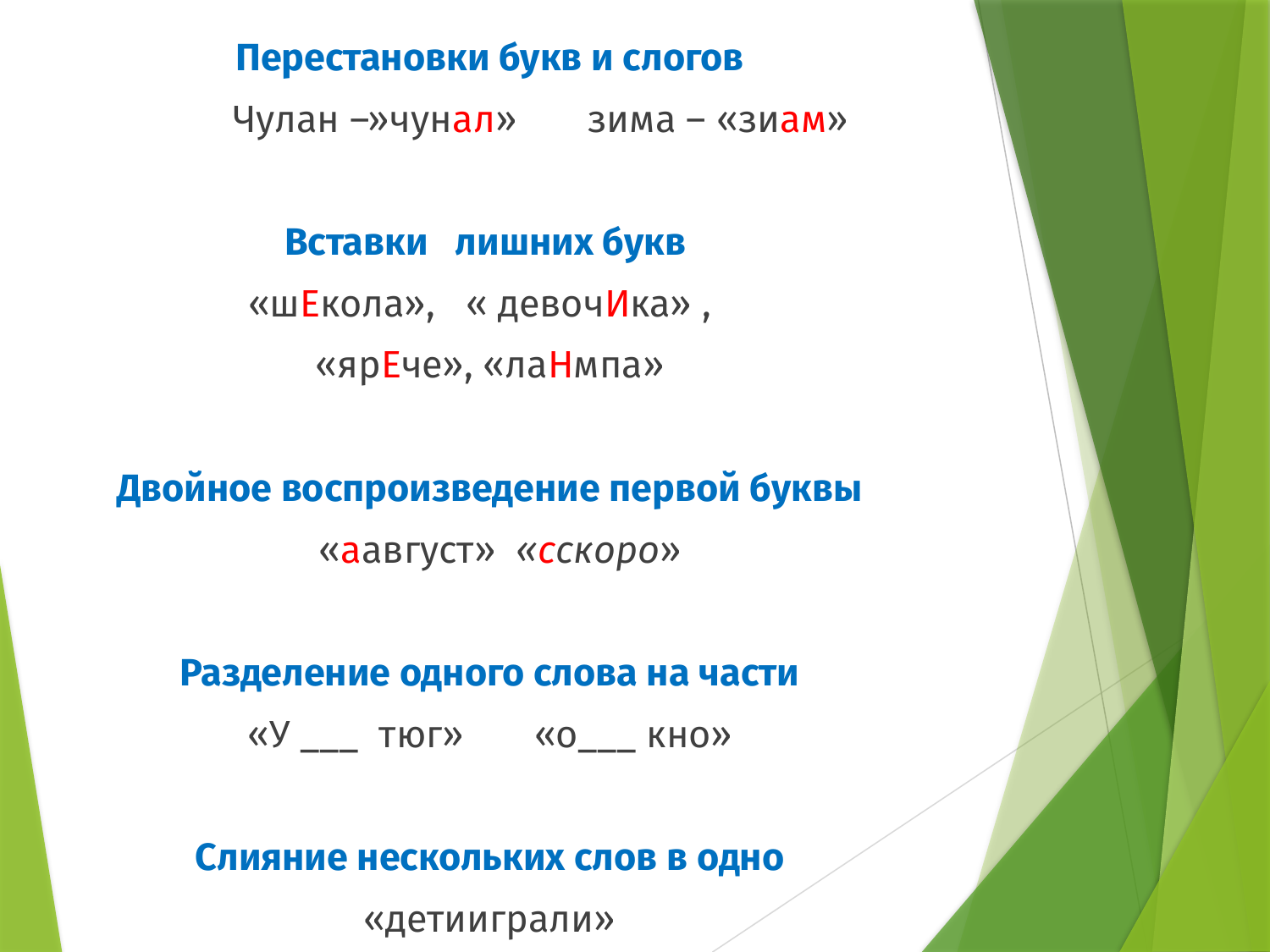

Перестановки букв и слогов
          Чулан –»чунал»       зима – «зиам»

Вставки   лишних букв
«шЕкола»,   « девочИка» ,
«ярЕче», «лаНмпа»

Двойное воспроизведение первой буквы
  «аавгуст»  «сскоро»

Разделение одного слова на части
«У ___  тюг»       «о___ кно»

Слияние нескольких слов в одно
«детииграли»